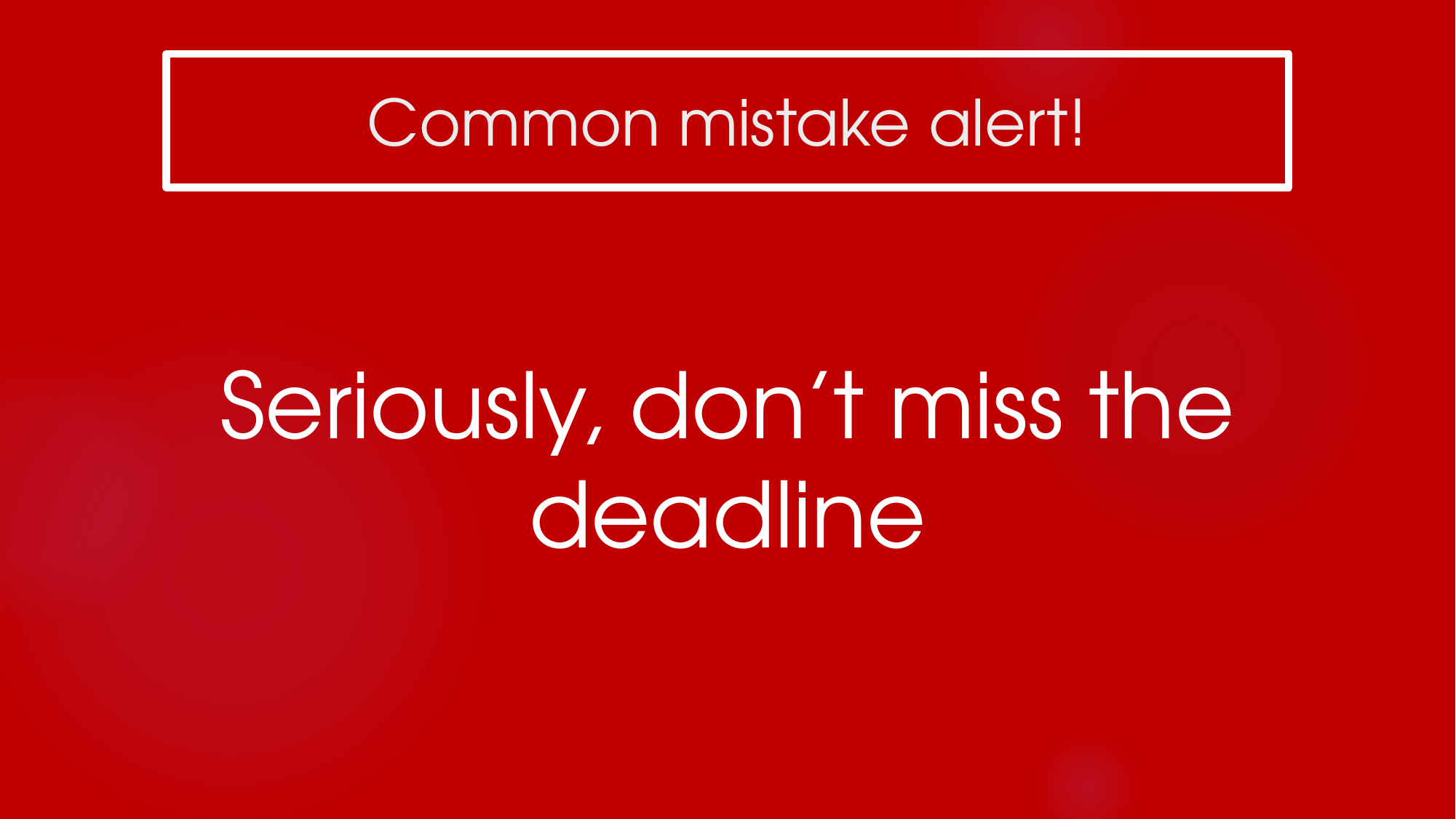

# Common mistake alert!
Seriously, don’t miss the deadline